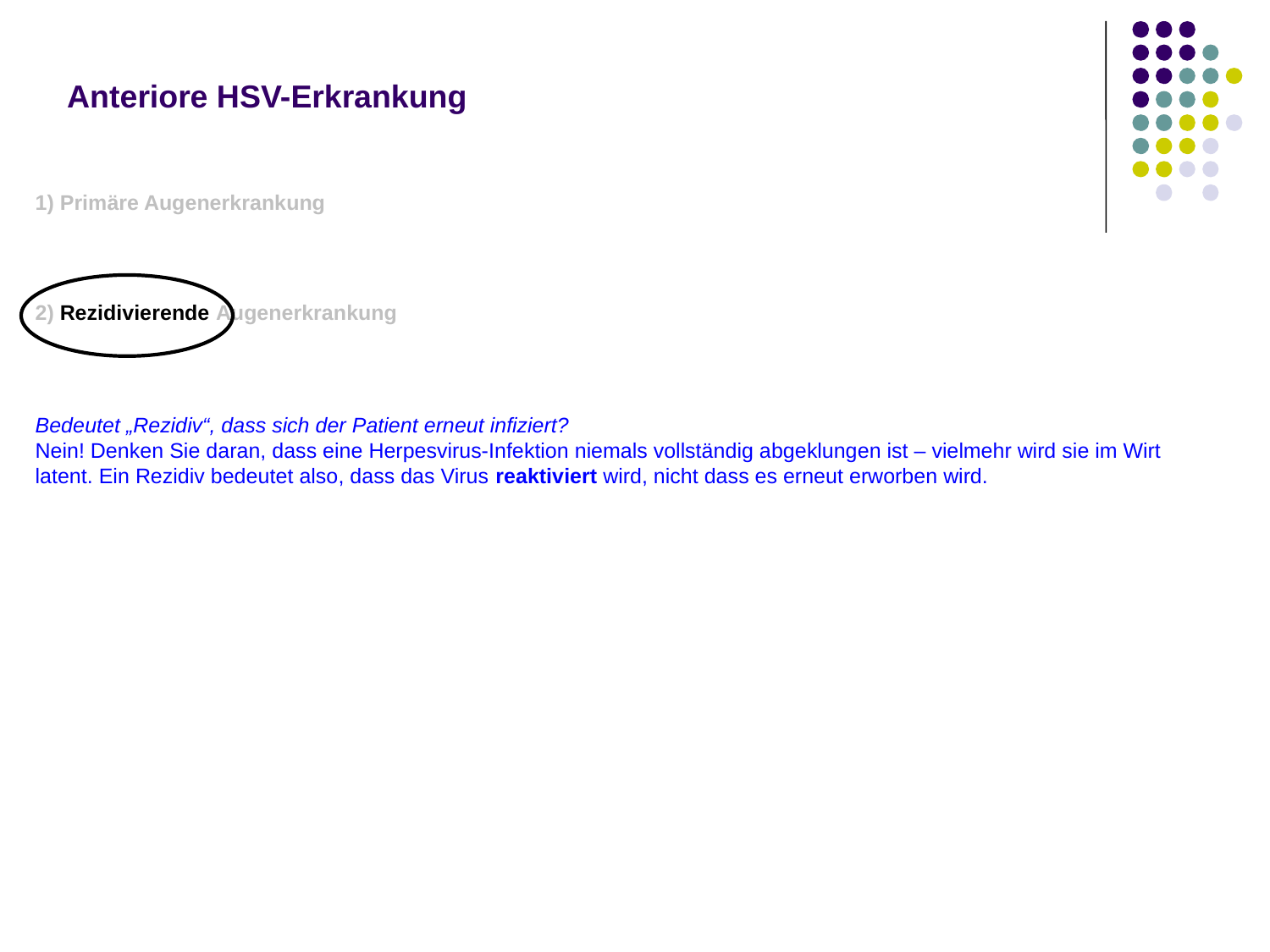

# Anteriore HSV-Erkrankung
1) Primäre Augenerkrankung
--In der Regel eine einseitige Blepharokonjunktivitis
   --Manifestiert sich durch Bläschen/Geschwüre am Lidrand und bulbäre konjunktivale Ulcerationen

2) Rezidivierende Augenerkrankung

Bedeutet „Rezidiv“, dass sich der Patient erneut infiziert?
Nein! Denken Sie daran, dass eine Herpesvirus-Infektion niemals vollständig abgeklungen ist – vielmehr wird sie im Wirt latent. Ein Rezidiv bedeutet also, dass das Virus reaktiviert wird, nicht dass es erneut erworben wird.